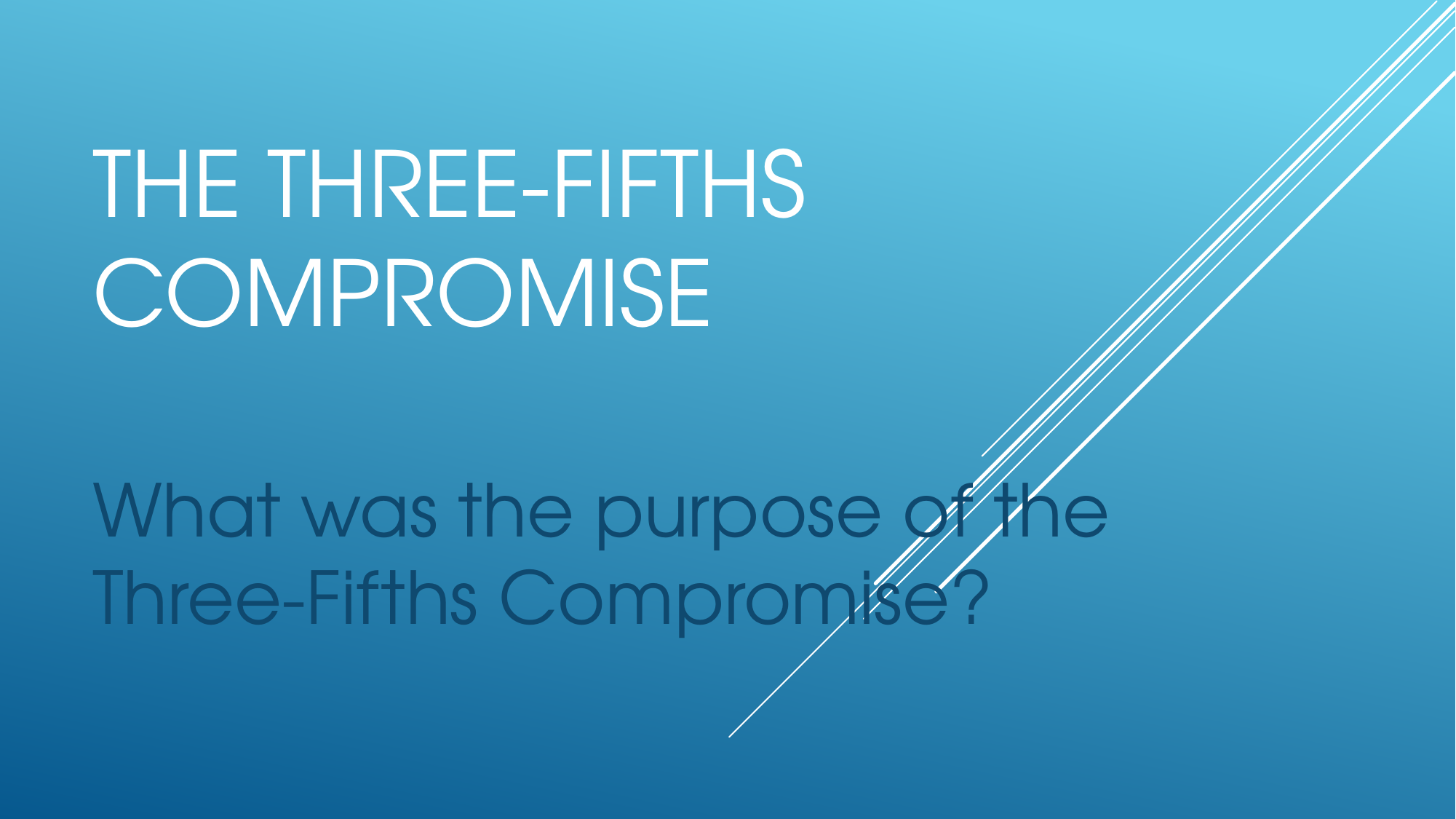

# The Three-Fifths Compromise
What was the purpose of the Three-Fifths Compromise?